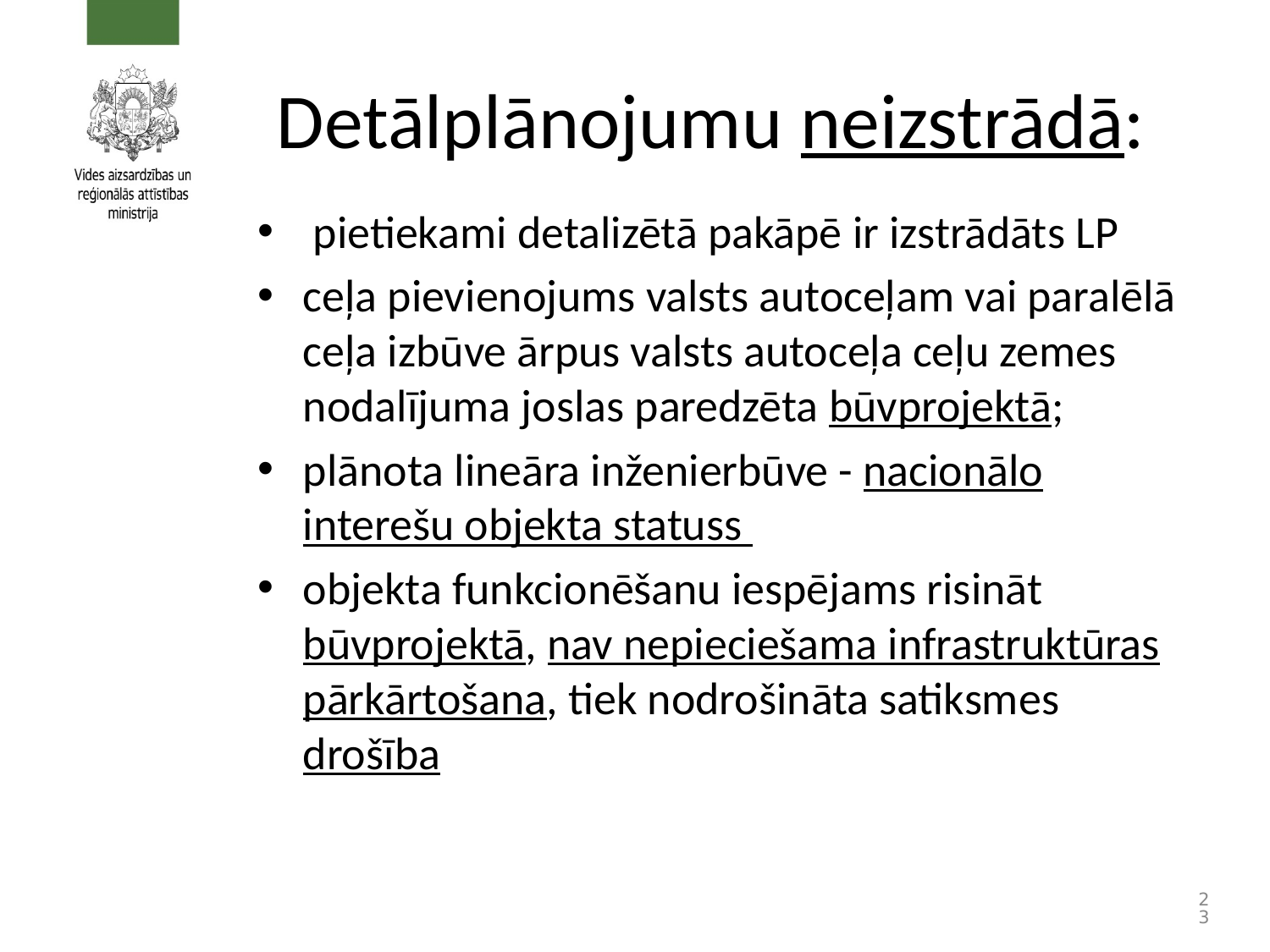

Detālplānojumu neizstrādā:
 pietiekami detalizētā pakāpē ir izstrādāts LP
ceļa pievienojums valsts autoceļam vai paralēlā ceļa izbūve ārpus valsts autoceļa ceļu zemes nodalījuma joslas paredzēta būvprojektā;
plānota lineāra inženierbūve - nacionālo interešu objekta statuss
objekta funkcionēšanu iespējams risināt būvprojektā, nav nepieciešama infrastruktūras pārkārtošana, tiek nodrošināta satiksmes drošība
23